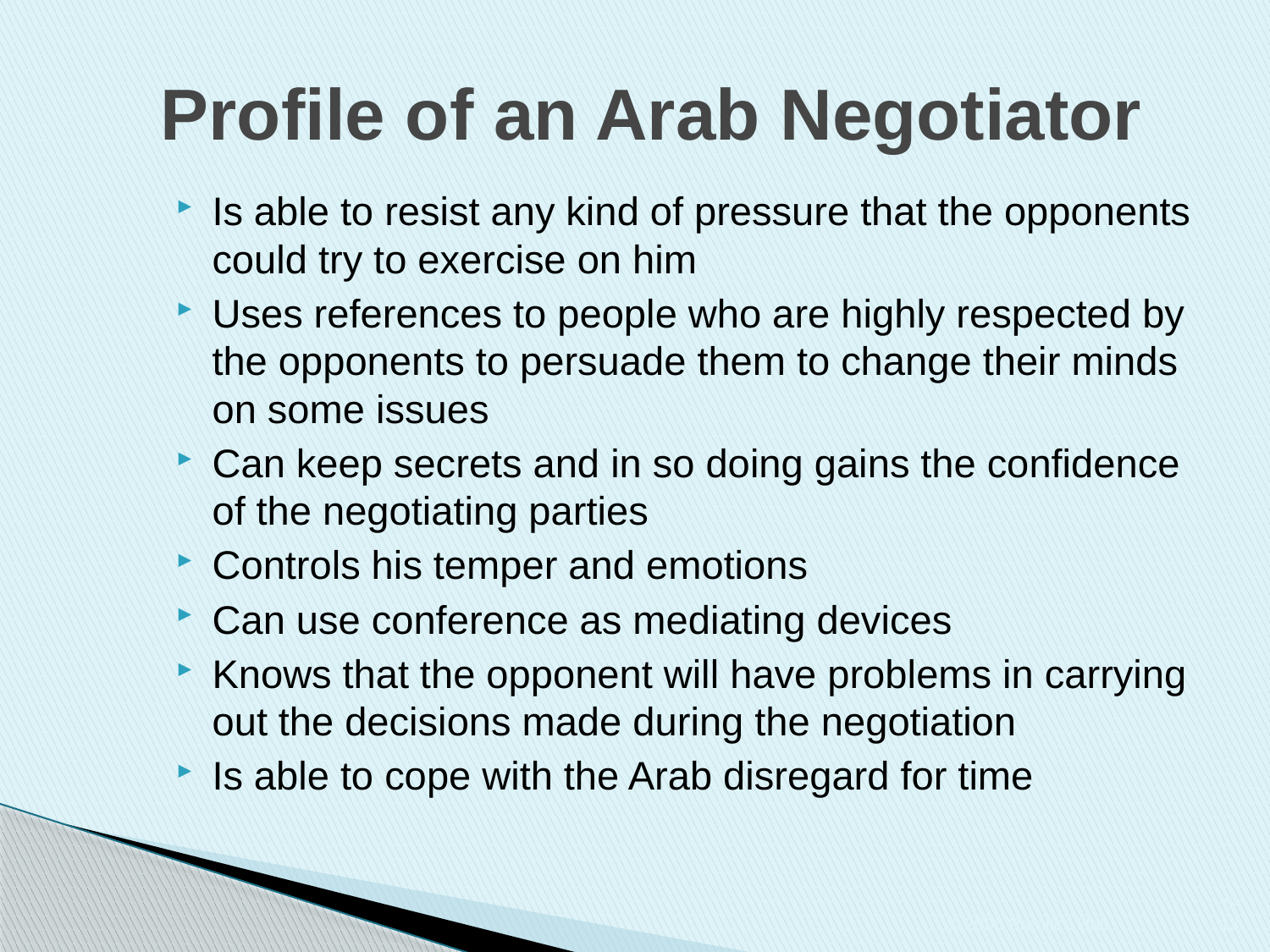

# Profile of an Arab Negotiator
Is able to resist any kind of pressure that the opponents could try to exercise on him
Uses references to people who are highly respected by the opponents to persuade them to change their minds on some issues
Can keep secrets and in so doing gains the confidence of the negotiating parties
Controls his temper and emotions
Can use conference as mediating devices
Knows that the opponent will have problems in carrying out the decisions made during the negotiation
Is able to cope with the Arab disregard for time
© 2006 Prentice Hall
5-13